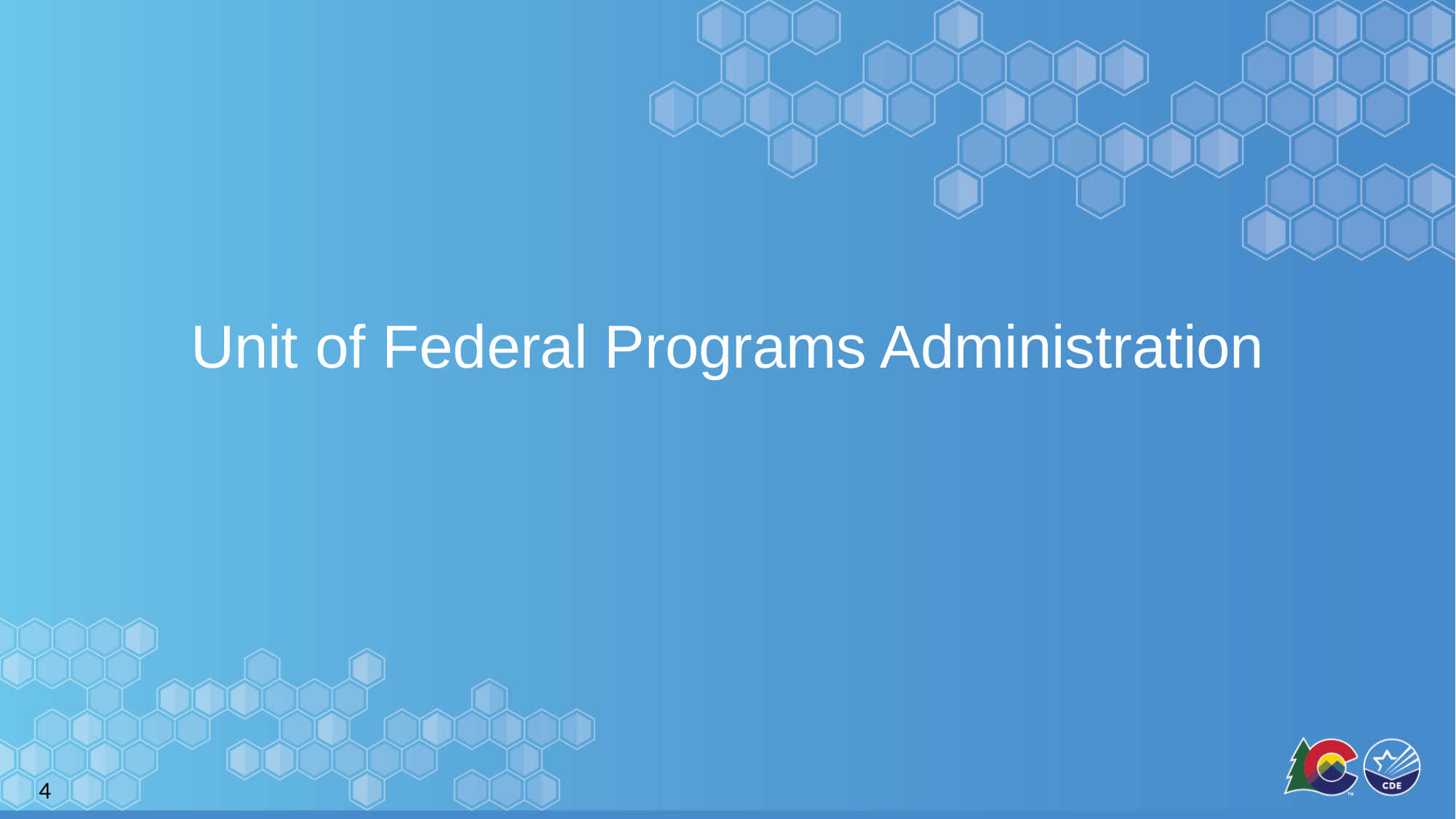

# Unit of Federal Programs Administration
4